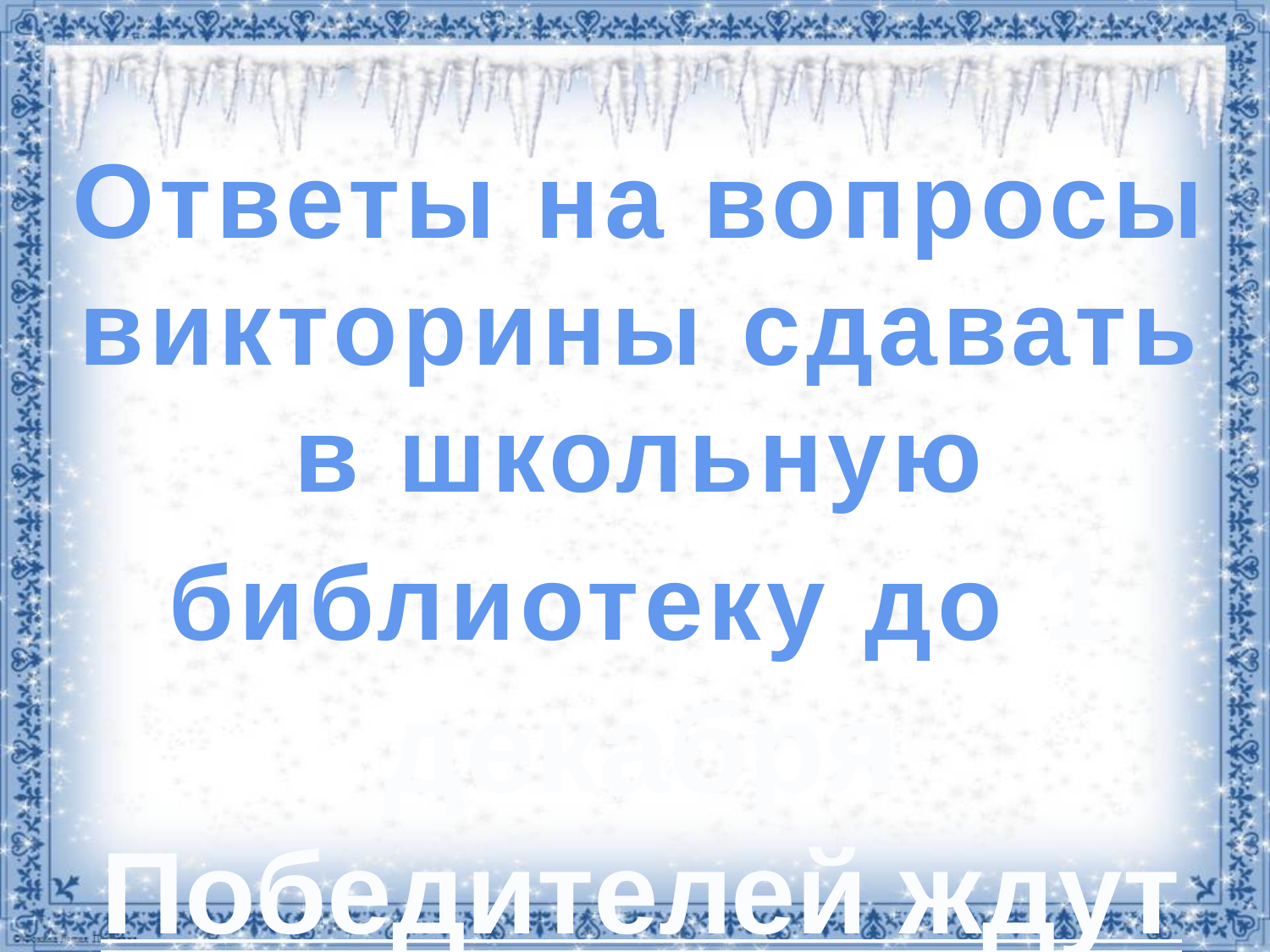

Ответы на вопросы викторины сдавать в школьную библиотеку до 1 декабря
Победителей ждут призы